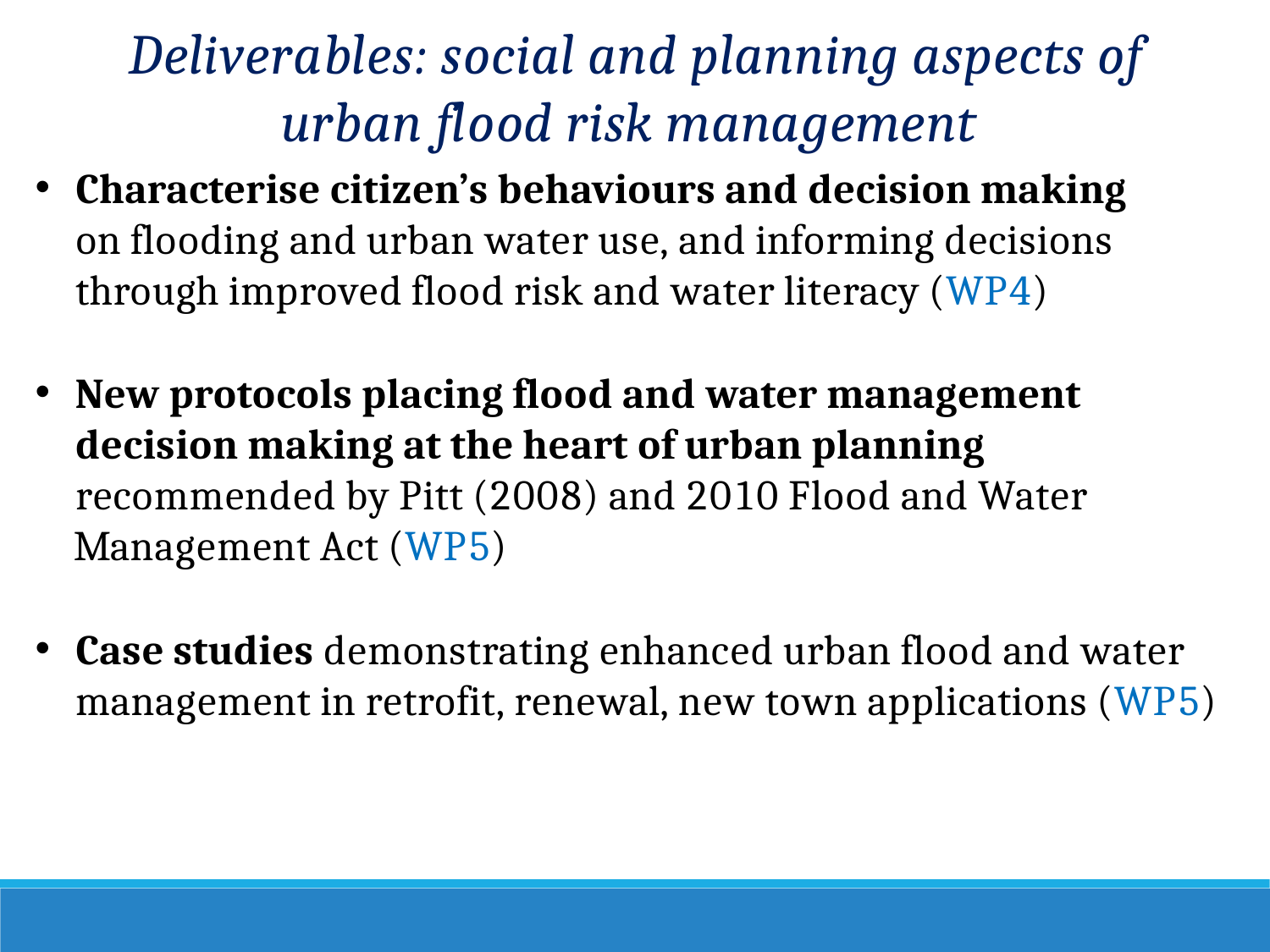

Deliverables: social and planning aspects of urban flood risk management
Characterise citizen’s behaviours and decision making       on flooding and urban water use, and informing decisions through improved flood risk and water literacy (WP4)
New protocols placing flood and water management decision making at the heart of urban planning                recommended by Pitt (2008) and 2010 Flood and Water Management Act (WP5)
Case studies demonstrating enhanced urban flood and water management in retrofit, renewal, new town applications (WP5)